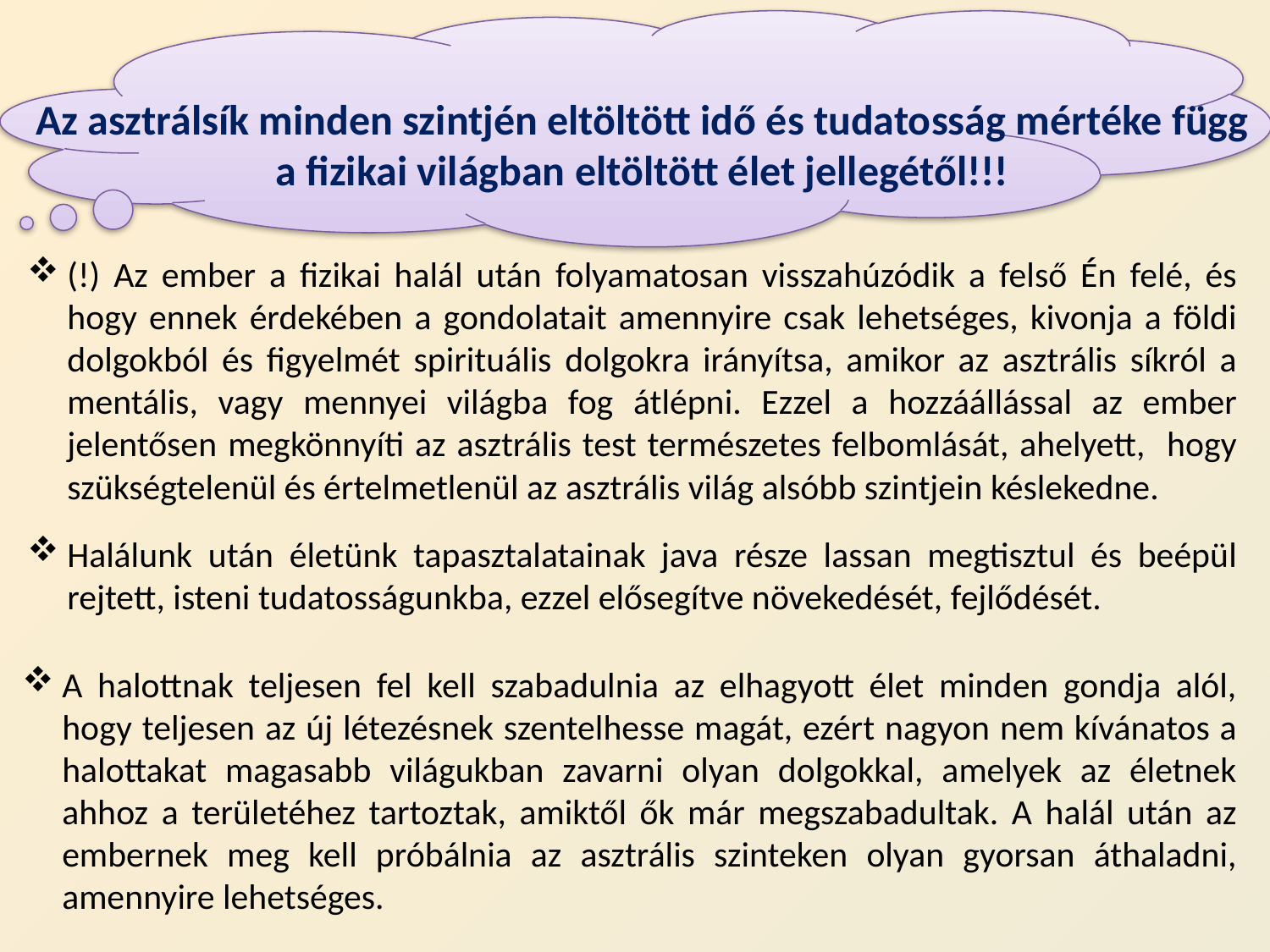

Az asztrálsík minden szintjén eltöltött idő és tudatosság mértéke függ a fizikai világban eltöltött élet jellegétől!!!
(!) Az ember a fizikai halál után folyamatosan visszahúzódik a felső Én felé, és hogy ennek érdekében a gondolatait amennyire csak lehetséges, kivonja a földi dolgokból és figyelmét spirituális dolgokra irányítsa, amikor az asztrális síkról a mentális, vagy mennyei világba fog átlépni. Ezzel a hozzáállással az ember jelentősen megkönnyíti az asztrális test természetes felbomlását, ahelyett,  hogy szükségtelenül és értelmetlenül az asztrális világ alsóbb szintjein késlekedne.
Halálunk után életünk tapasztalatainak java része lassan megtisztul és beépül rejtett, isteni tudatosságunkba, ezzel elősegítve növekedését, fejlődését.
A halottnak teljesen fel kell szabadulnia az elhagyott élet minden gondja alól, hogy teljesen az új létezésnek szentelhesse magát, ezért nagyon nem kívánatos a halottakat magasabb világukban zavarni olyan dolgokkal, amelyek az életnek ahhoz a területéhez tartoztak, amiktől ők már megszabadultak. A halál után az embernek meg kell próbálnia az asztrális szinteken olyan gyorsan áthaladni, amennyire lehetséges.